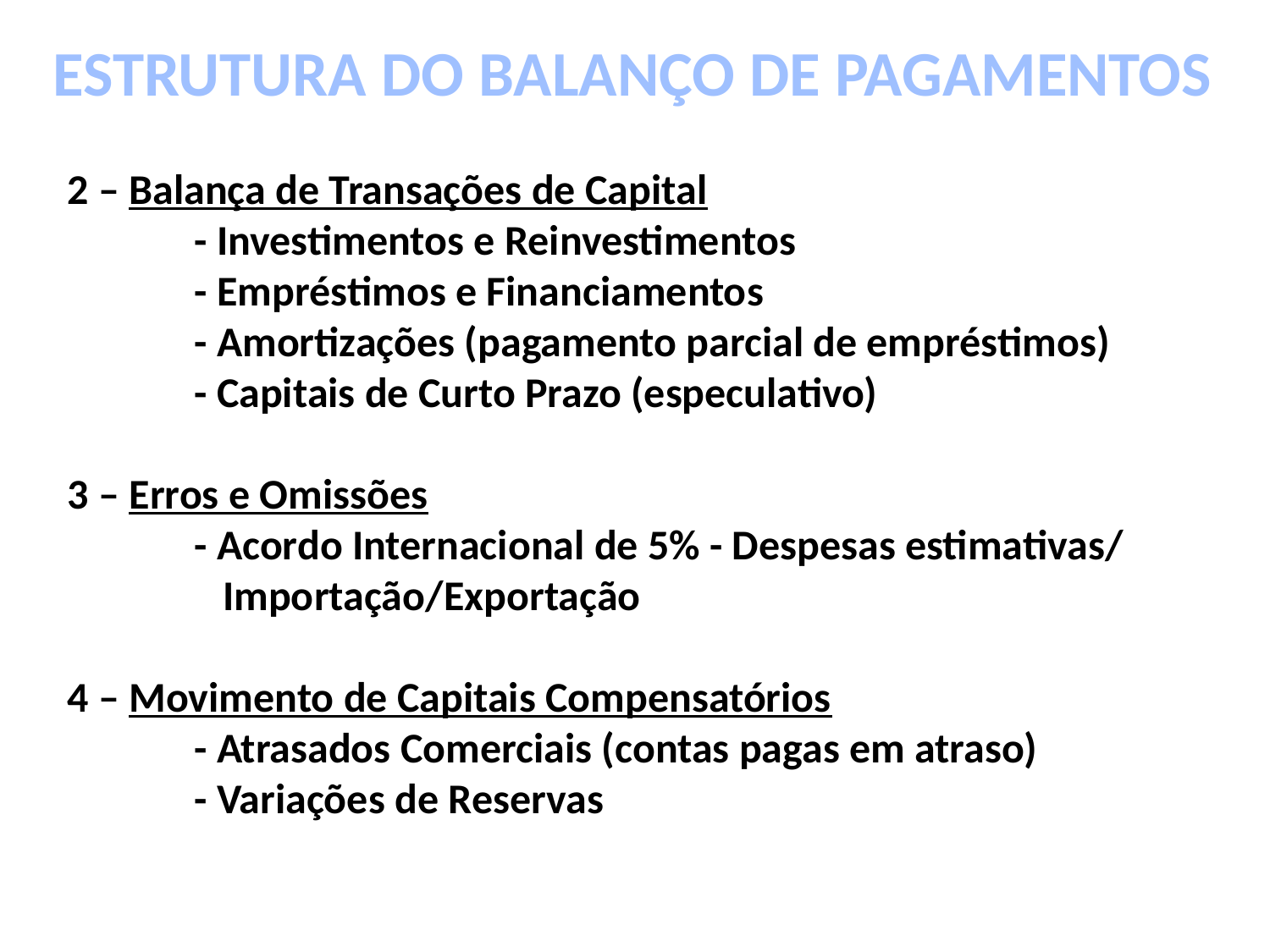

ESTRUTURA DO BALANÇO DE PAGAMENTOS
2 – Balança de Transações de Capital
	- Investimentos e Reinvestimentos
	- Empréstimos e Financiamentos
	- Amortizações (pagamento parcial de empréstimos)
	- Capitais de Curto Prazo (especulativo)

3 – Erros e Omissões
	- Acordo Internacional de 5% - Despesas estimativas/ 	 	   Importação/Exportação

4 – Movimento de Capitais Compensatórios
	- Atrasados Comerciais (contas pagas em atraso)
	- Variações de Reservas